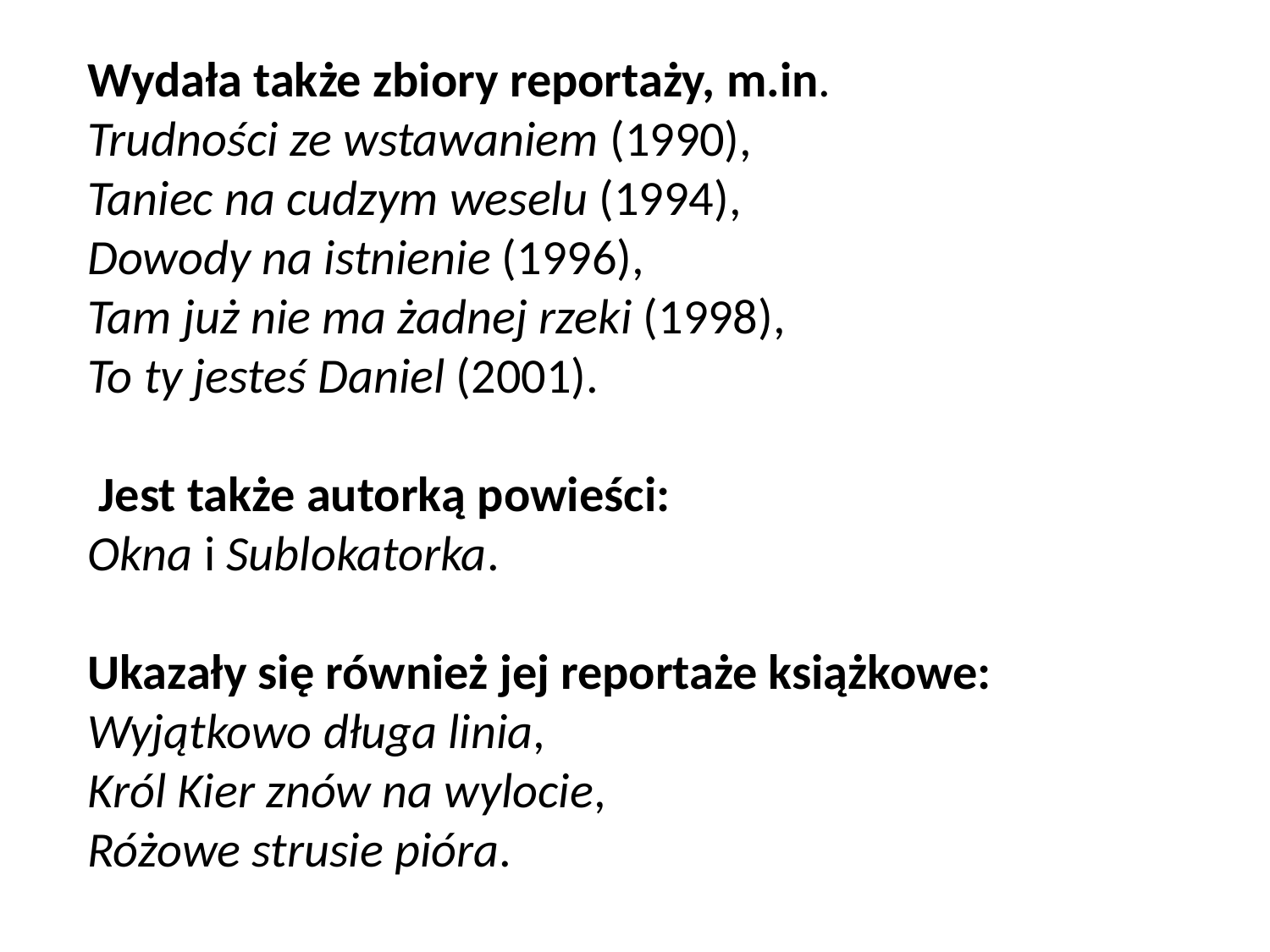

Wydała także zbiory reportaży, m.in.
Trudności ze wstawaniem (1990),
Taniec na cudzym weselu (1994),
Dowody na istnienie (1996),
Tam już nie ma żadnej rzeki (1998),
To ty jesteś Daniel (2001).

 Jest także autorką powieści:
Okna i Sublokatorka.

Ukazały się również jej reportaże książkowe:
Wyjątkowo długa linia,
Król Kier znów na wylocie,
Różowe strusie pióra.